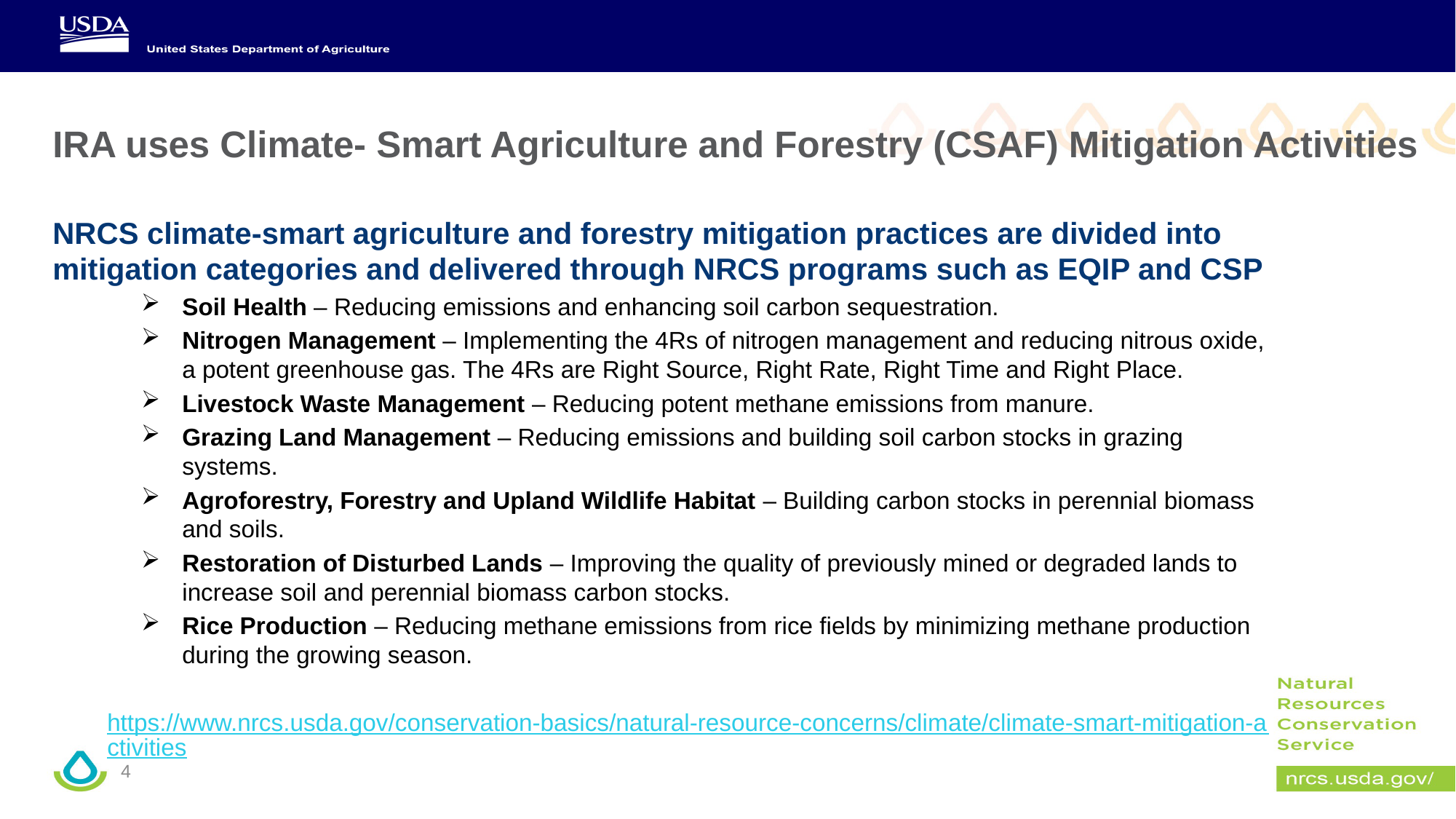

# IRA uses Climate- Smart Agriculture and Forestry (CSAF) Mitigation Activities
NRCS climate-smart agriculture and forestry mitigation practices are divided into mitigation categories and delivered through NRCS programs such as EQIP and CSP
Soil Health – Reducing emissions and enhancing soil carbon sequestration.
Nitrogen Management – Implementing the 4Rs of nitrogen management and reducing nitrous oxide, a potent greenhouse gas. The 4Rs are Right Source, Right Rate, Right Time and Right Place.
Livestock Waste Management – Reducing potent methane emissions from manure.
Grazing Land Management – Reducing emissions and building soil carbon stocks in grazing systems.
Agroforestry, Forestry and Upland Wildlife Habitat – Building carbon stocks in perennial biomass and soils.
Restoration of Disturbed Lands – Improving the quality of previously mined or degraded lands to increase soil and perennial biomass carbon stocks.
Rice Production – Reducing methane emissions from rice fields by minimizing methane production during the growing season.

https://www.nrcs.usda.gov/conservation-basics/natural-resource-concerns/climate/climate-smart-mitigation-activities

4